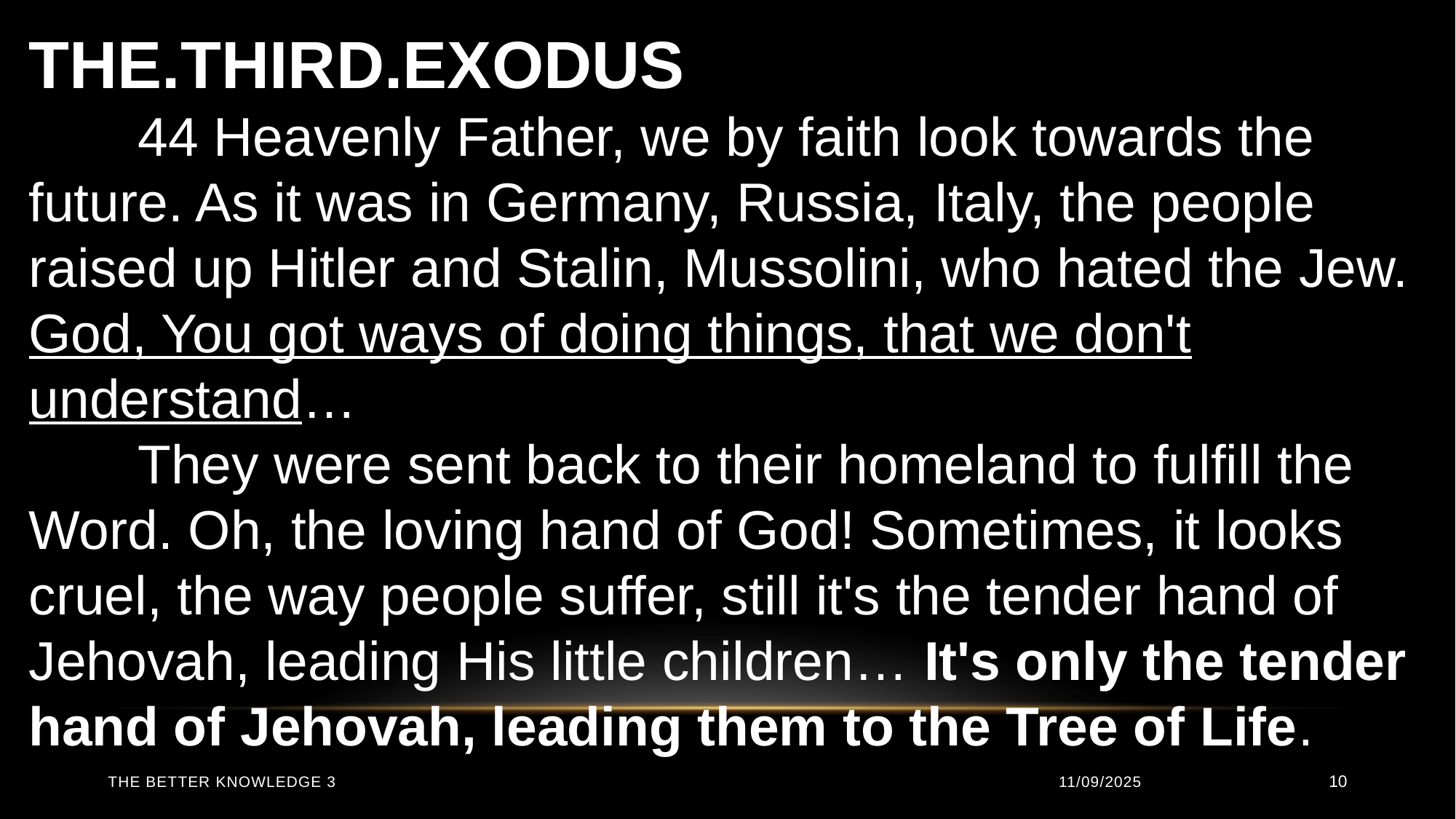

THE.THIRD.EXODUS
	44 Heavenly Father, we by faith look towards the future. As it was in Germany, Russia, Italy, the people raised up Hitler and Stalin, Mussolini, who hated the Jew. God, You got ways of doing things, that we don't understand…
	They were sent back to their homeland to fulfill the Word. Oh, the loving hand of God! Sometimes, it looks cruel, the way people suffer, still it's the tender hand of Jehovah, leading His little children… It's only the tender hand of Jehovah, leading them to the Tree of Life. 															63-0630
The Better Knowledge 3
11/09/2025
10